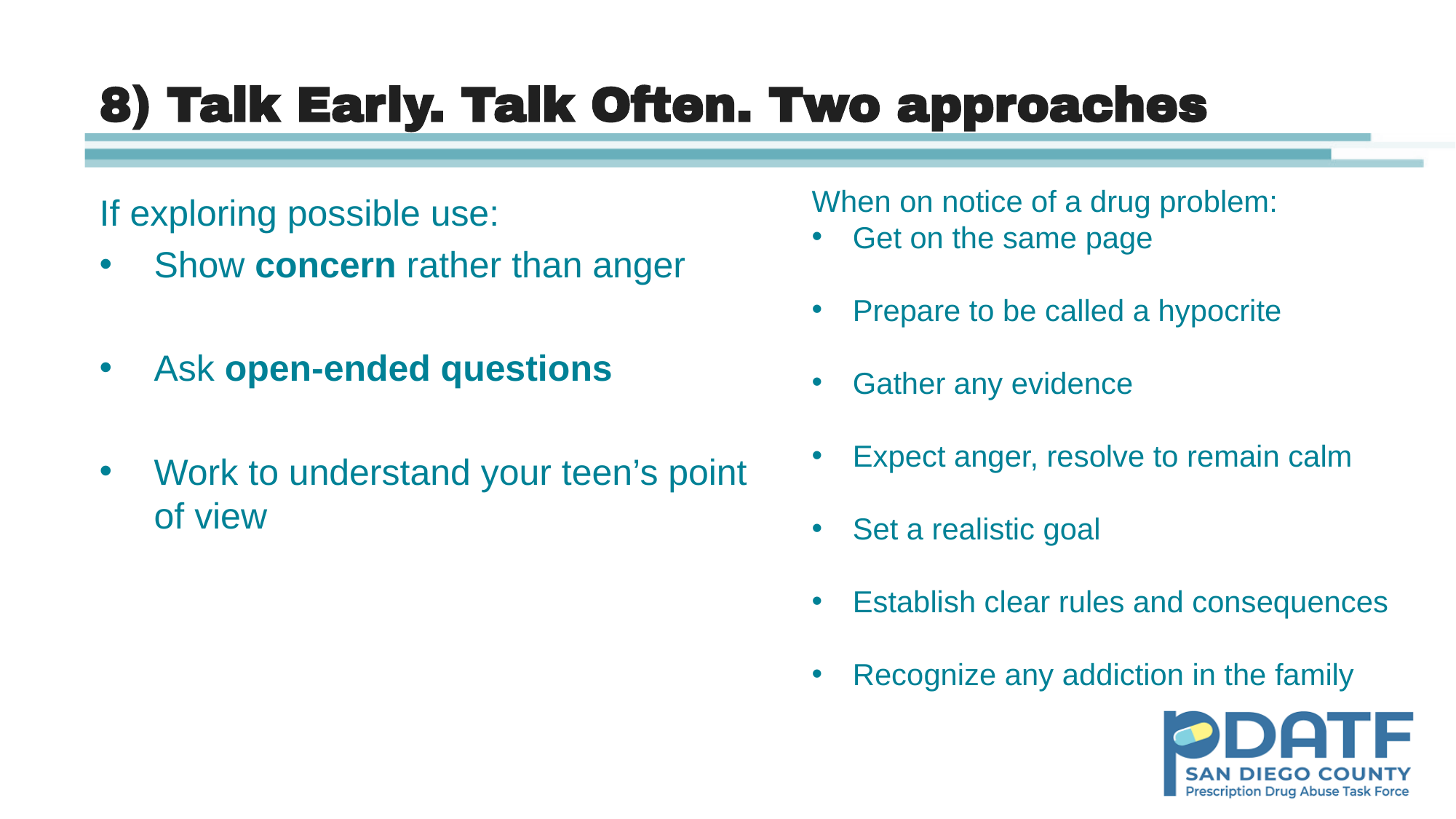

# 8) Talk Early. Talk Often. Two approaches
When on notice of a drug problem:
Get on the same page

Prepare to be called a hypocrite

Gather any evidence

Expect anger, resolve to remain calm

Set a realistic goal

Establish clear rules and consequences

Recognize any addiction in the family
If exploring possible use:
Show concern rather than anger

Ask open-ended questions

Work to understand your teen’s point of view